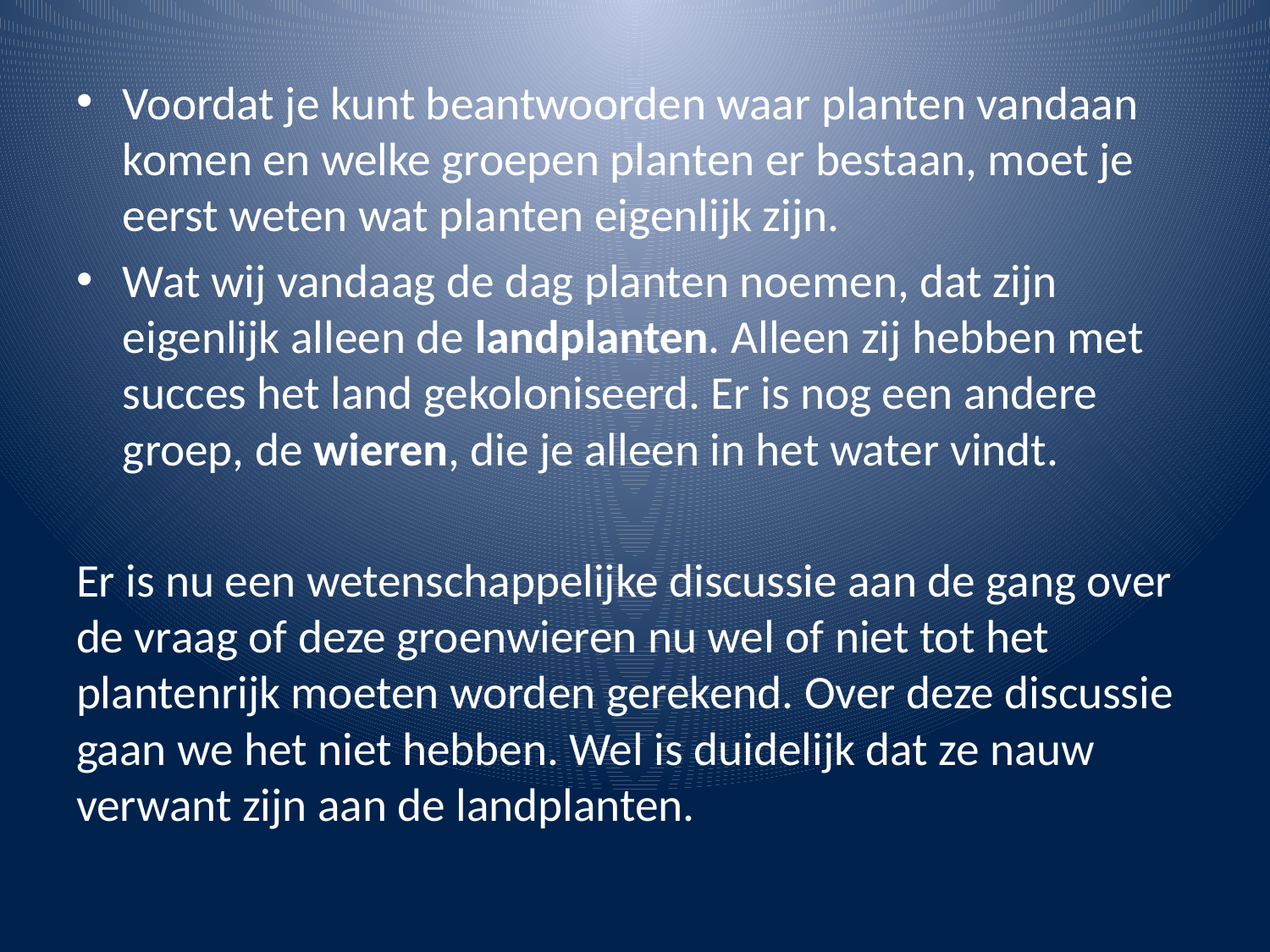

Voordat je kunt beantwoorden waar planten vandaan komen en welke groepen planten er bestaan, moet je eerst weten wat planten eigenlijk zijn.
Wat wij vandaag de dag planten noemen, dat zijn eigenlijk alleen de landplanten. Alleen zij hebben met succes het land gekoloniseerd. Er is nog een andere groep, de wieren, die je alleen in het water vindt.

Er is nu een wetenschappelijke discussie aan de gang over de vraag of deze groenwieren nu wel of niet tot het plantenrijk moeten worden gerekend. Over deze discussie gaan we het niet hebben. Wel is duidelijk dat ze nauw verwant zijn aan de landplanten.